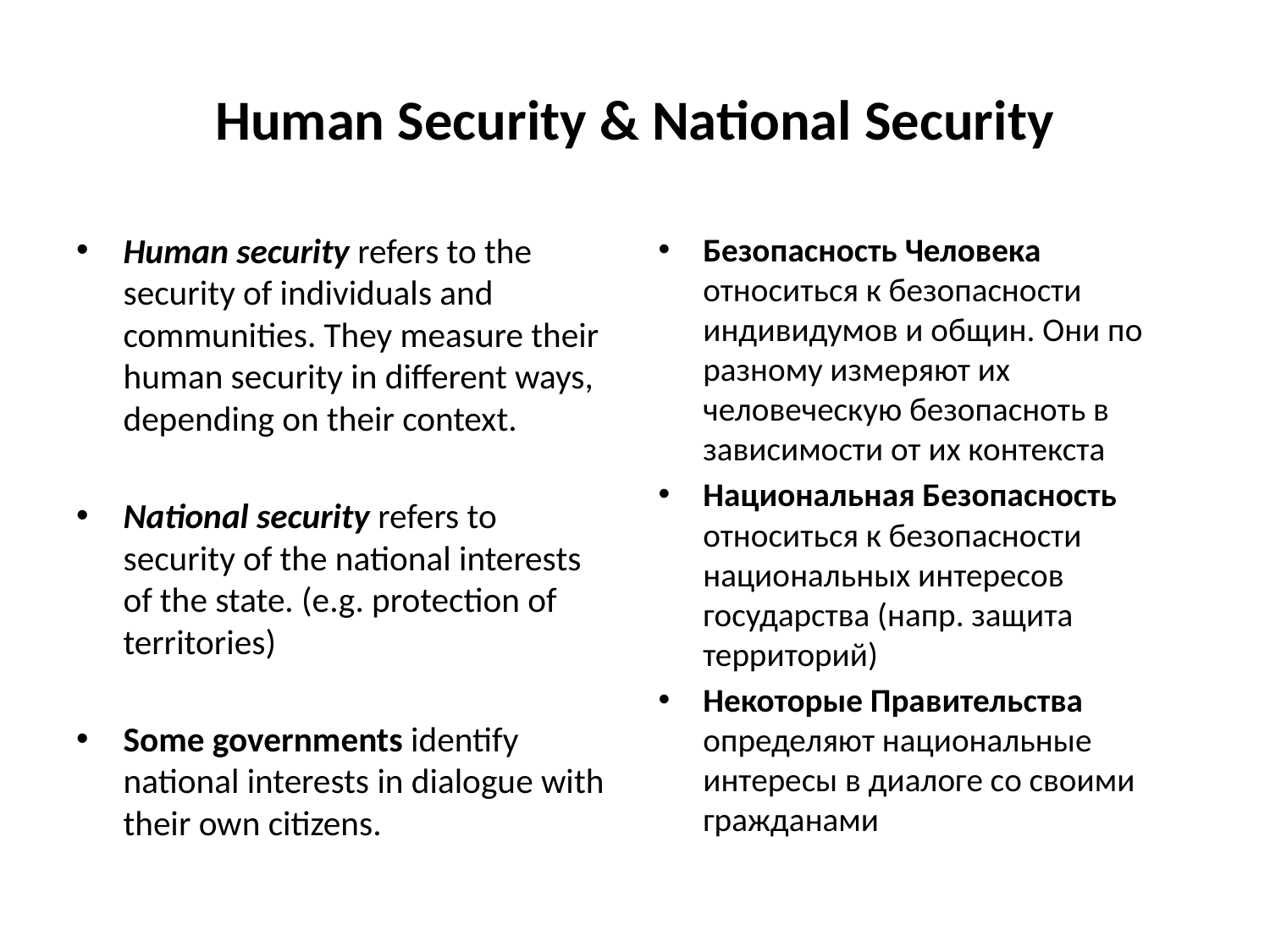

# Human Security & National Security
Human security refers to the security of individuals and communities. They measure their human security in different ways, depending on their context.

National security refers to security of the national interests of the state. (e.g. protection of territories)

Some governments identify national interests in dialogue with their own citizens.
Безопасность Человека относиться к безопасности индивидумов и общин. Они по разному измеряют их человеческую безопасноть в зависимости от их контекста
Национальная Безопасность относиться к безопасности национальных интересов государства (напр. защита территорий)
Некоторые Правительства определяют национальные интересы в диалоге со своими гражданами